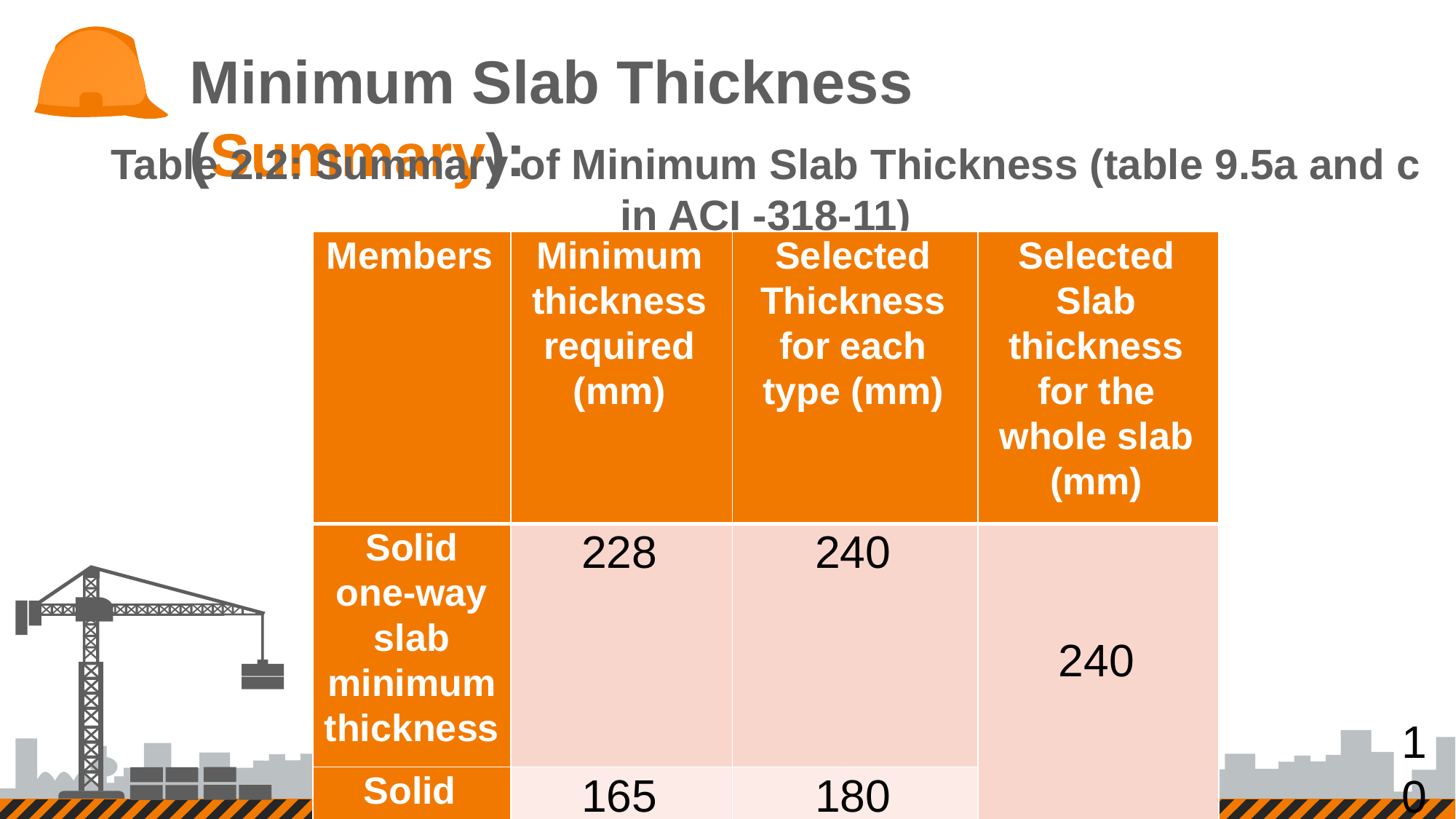

Minimum Slab Thickness (Summary):
Table 2.2: Summary of Minimum Slab Thickness (table 9.5a and c in ACI -318-11)
| Members | Minimum thickness required (mm) | Selected Thickness for each type (mm) | Selected Slab thickness for the whole slab (mm) |
| --- | --- | --- | --- |
| Solid one-way slab minimum thickness | 228 | 240 | 240 |
| Solid two-way slab minimum thickness | 165 | 180 |  |

10